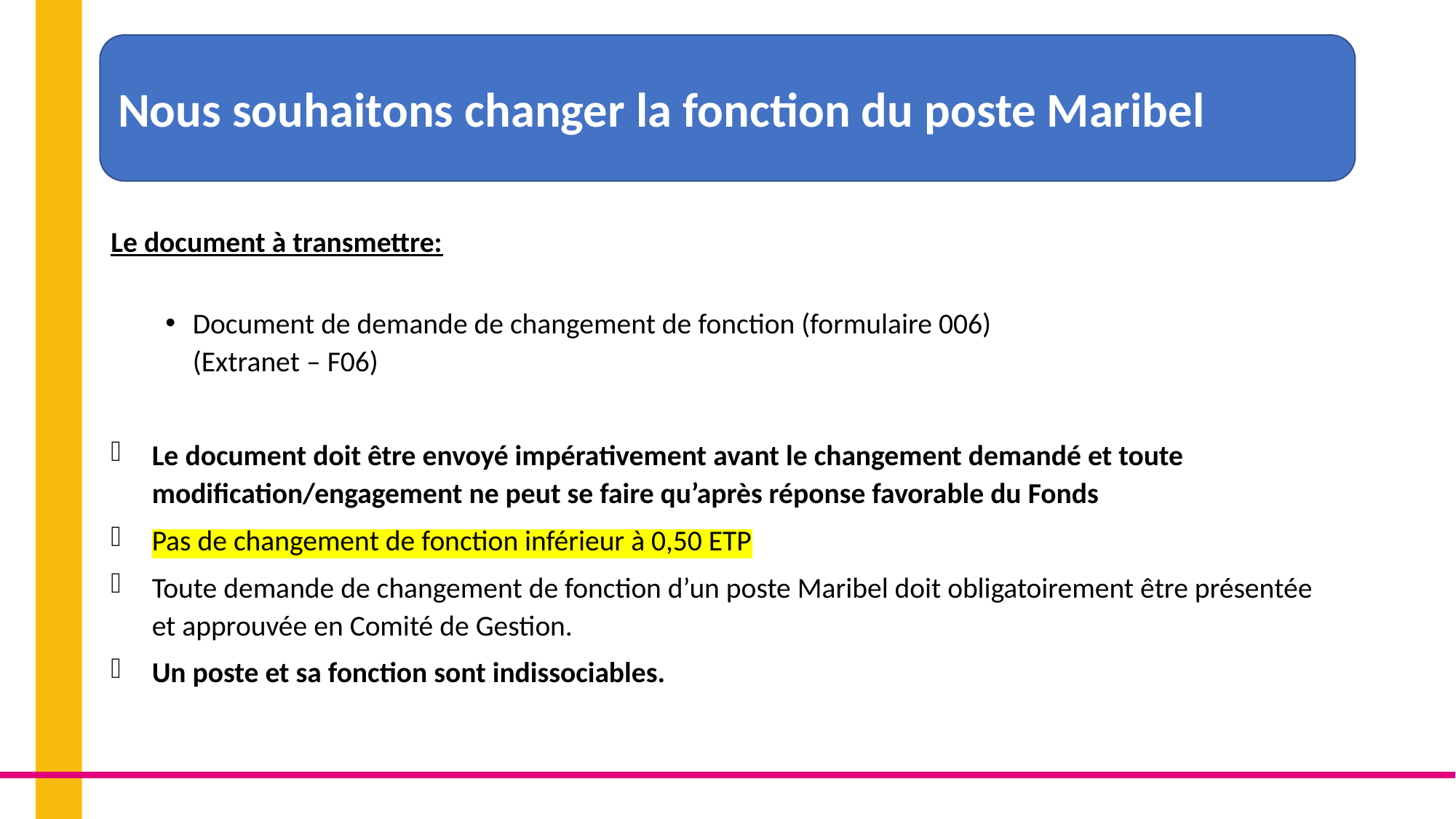

Nous souhaitons changer la fonction du poste Maribel
Le document à transmettre:

Document de demande de changement de fonction (formulaire 006)
(Extranet – F06)

Le document doit être envoyé impérativement avant le changement demandé et toute modification/engagement ne peut se faire qu’après réponse favorable du Fonds
Pas de changement de fonction inférieur à 0,50 ETP
Toute demande de changement de fonction d’un poste Maribel doit obligatoirement être présentée et approuvée en Comité de Gestion.
Un poste et sa fonction sont indissociables.